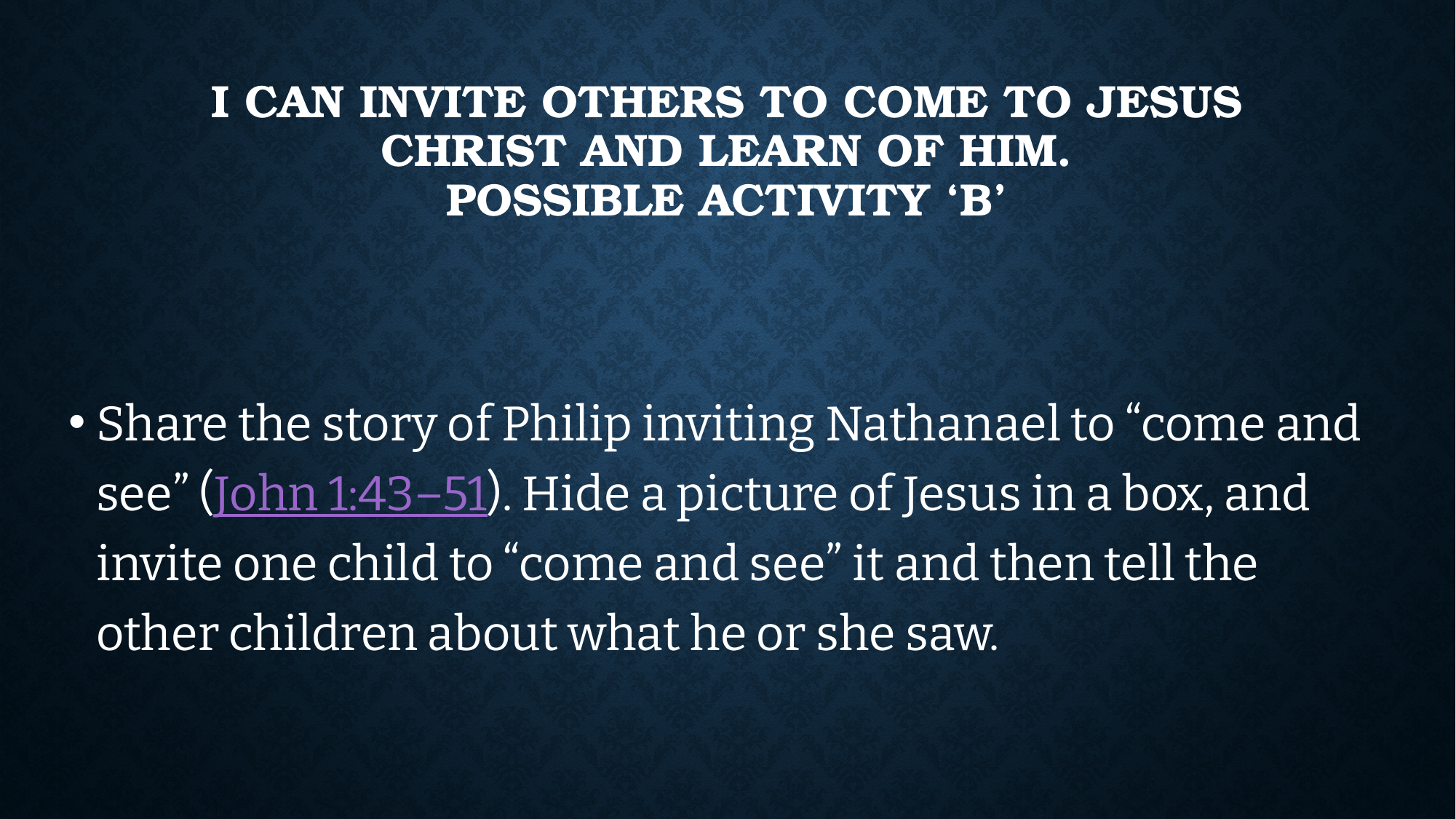

# I can invite others to come to Jesus Christ and learn of Him. Possible Activity ‘B’
Share the story of Philip inviting Nathanael to “come and see” (John 1:43–51). Hide a picture of Jesus in a box, and invite one child to “come and see” it and then tell the other children about what he or she saw.